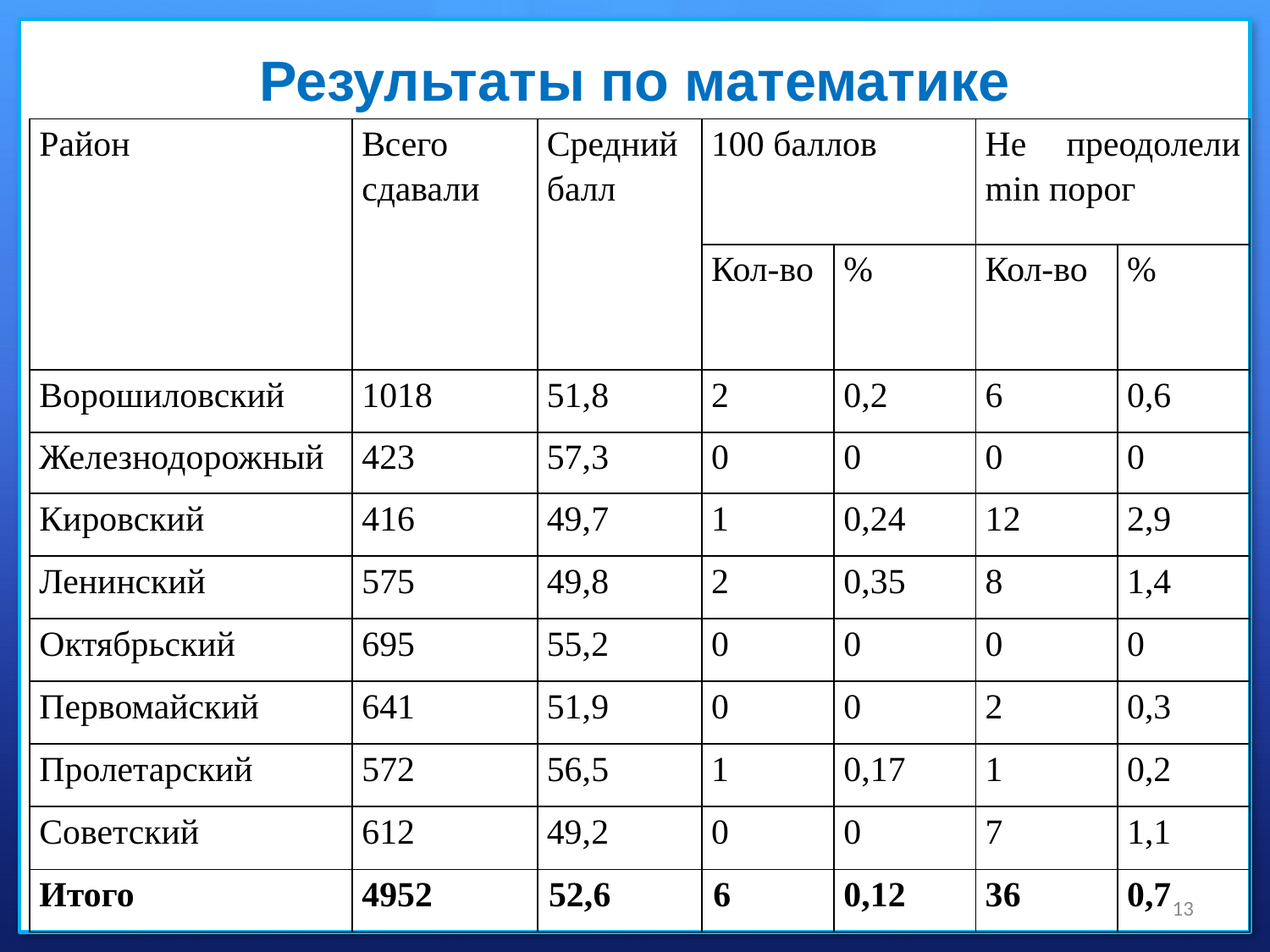

# Результаты по математике
| Район | Всего сдавали | Средний балл | 100 баллов |  | Не преодолели min порог |  |
| --- | --- | --- | --- | --- | --- | --- |
|  |  |  | Кол-во | % | Кол-во | % |
| Ворошиловский | 1018 | 51,8 | 2 | 0,2 | 6 | 0,6 |
| Железнодорожный | 423 | 57,3 | 0 | 0 | 0 | 0 |
| Кировский | 416 | 49,7 | 1 | 0,24 | 12 | 2,9 |
| Ленинский | 575 | 49,8 | 2 | 0,35 | 8 | 1,4 |
| Октябрьский | 695 | 55,2 | 0 | 0 | 0 | 0 |
| Первомайский | 641 | 51,9 | 0 | 0 | 2 | 0,3 |
| Пролетарский | 572 | 56,5 | 1 | 0,17 | 1 | 0,2 |
| Советский | 612 | 49,2 | 0 | 0 | 7 | 1,1 |
| Итого | 4952 | 52,6 | 6 | 0,12 | 36 | 0,7 |
13